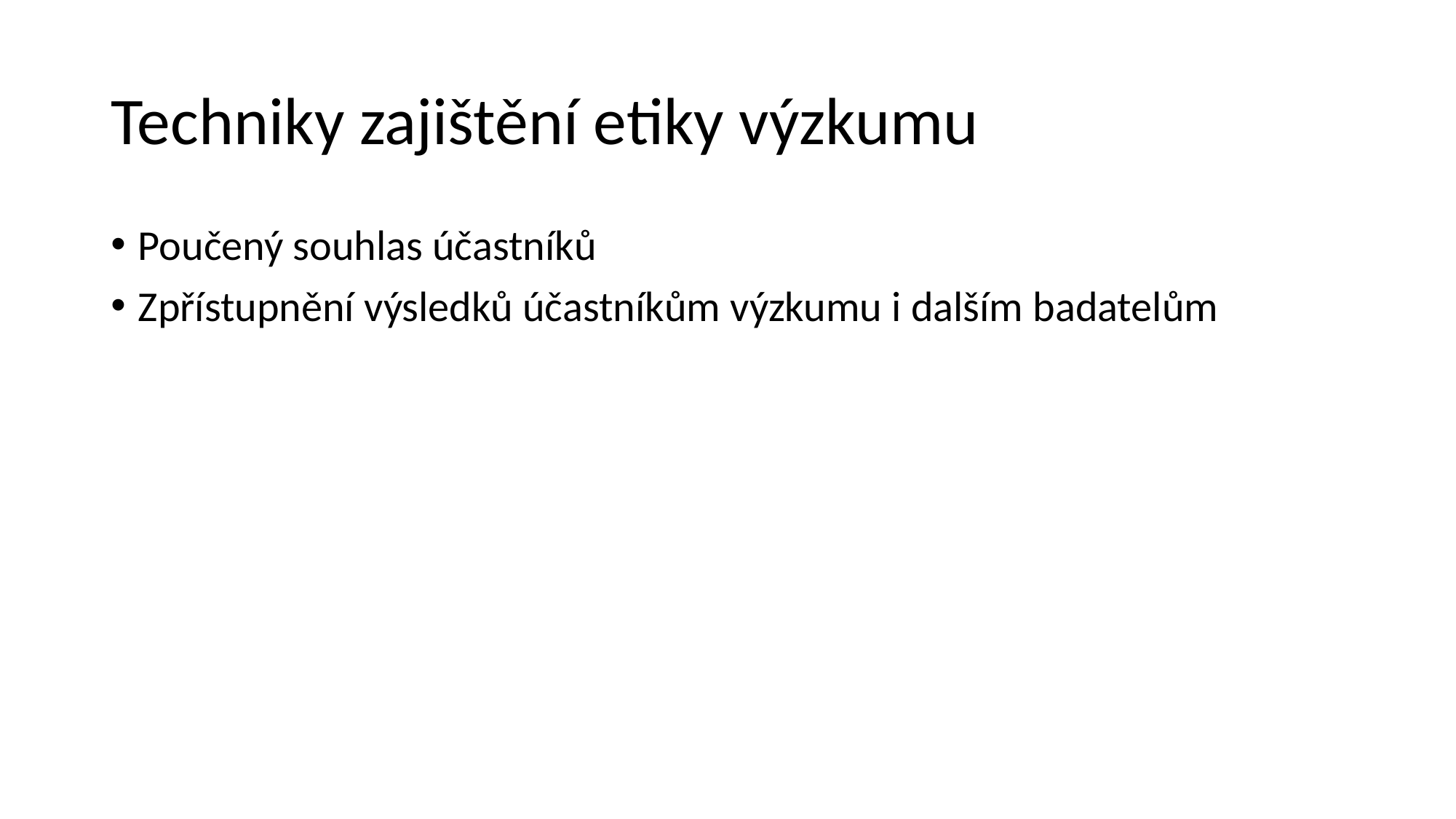

# Techniky zajištění etiky výzkumu
Poučený souhlas účastníků
Zpřístupnění výsledků účastníkům výzkumu i dalším badatelům